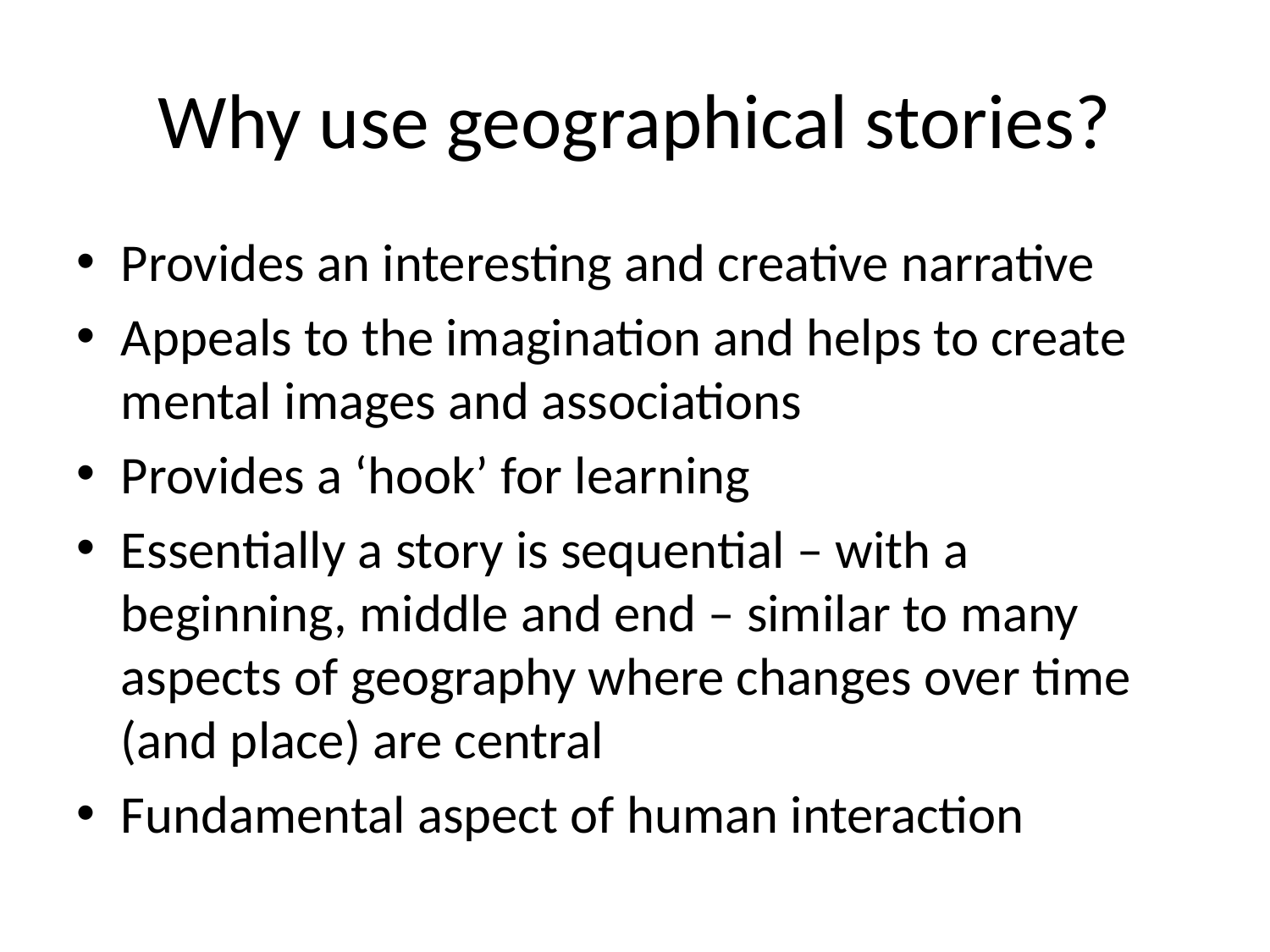

# Why use geographical stories?
Provides an interesting and creative narrative
Appeals to the imagination and helps to create mental images and associations
Provides a ‘hook’ for learning
Essentially a story is sequential – with a beginning, middle and end – similar to many aspects of geography where changes over time (and place) are central
Fundamental aspect of human interaction